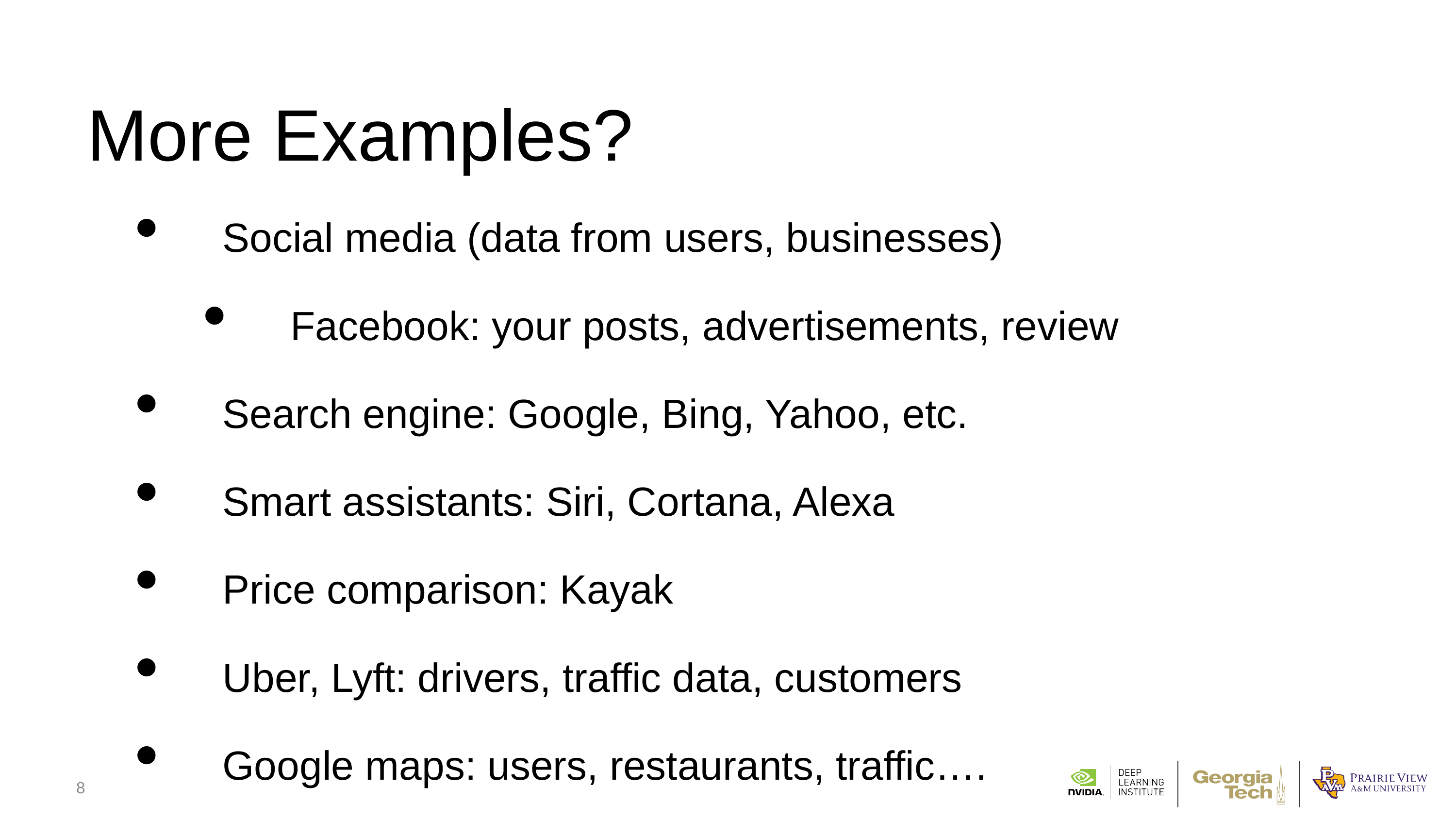

More Examples?

Social media (data from users, businesses)
Facebook: your posts, advertisements, review
Search engine: Google, Bing, Yahoo, etc.
Smart assistants: Siri, Cortana, Alexa
Price comparison: Kayak
Uber, Lyft: drivers, traffic data, customers
Google maps: users, restaurants, traffic….
8